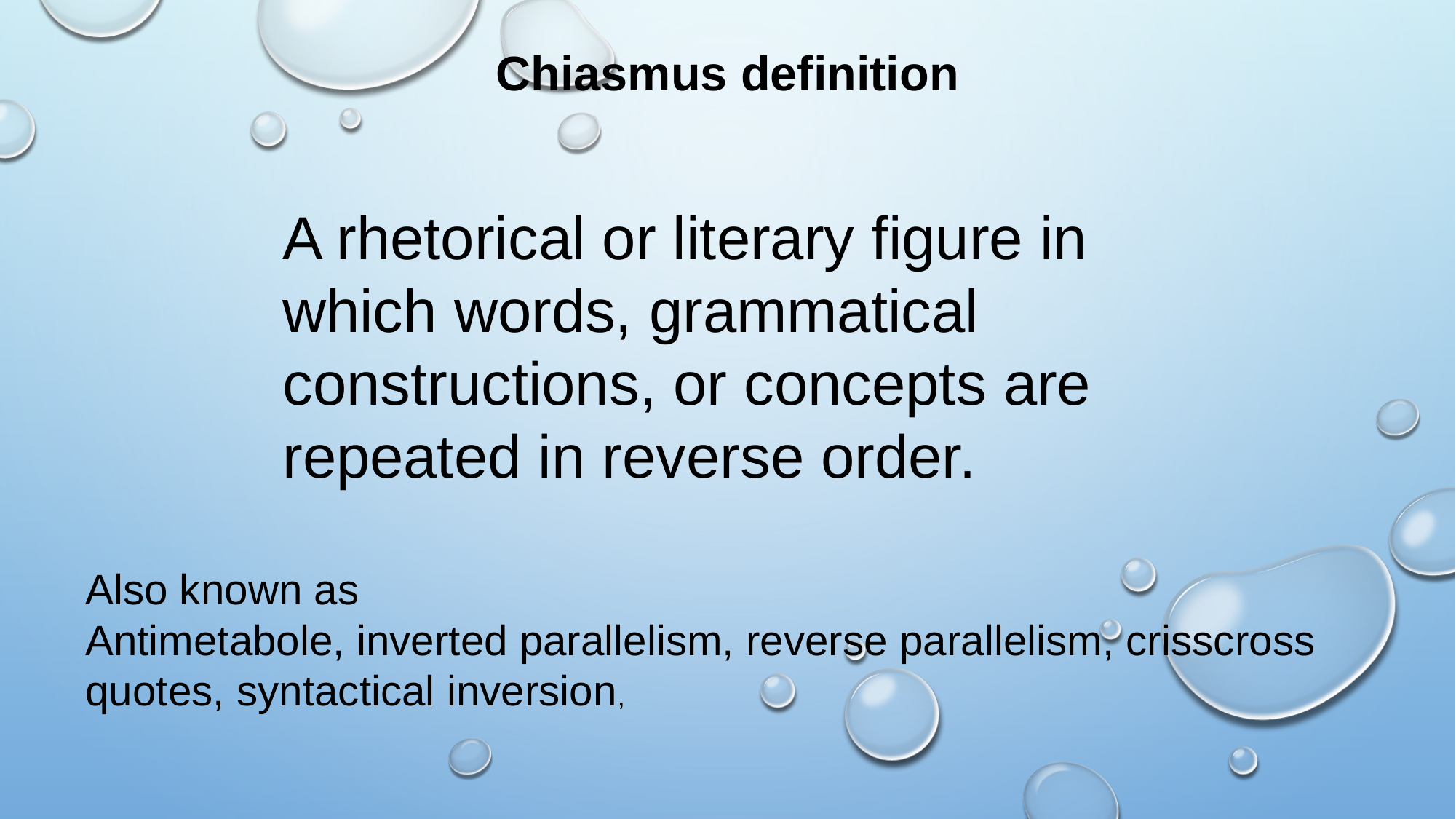

Chiasmus definition
A rhetorical or literary figure in which words, grammatical constructions, or concepts are repeated in reverse order.
Also known as
Antimetabole, inverted parallelism, reverse parallelism, crisscross quotes, syntactical inversion,